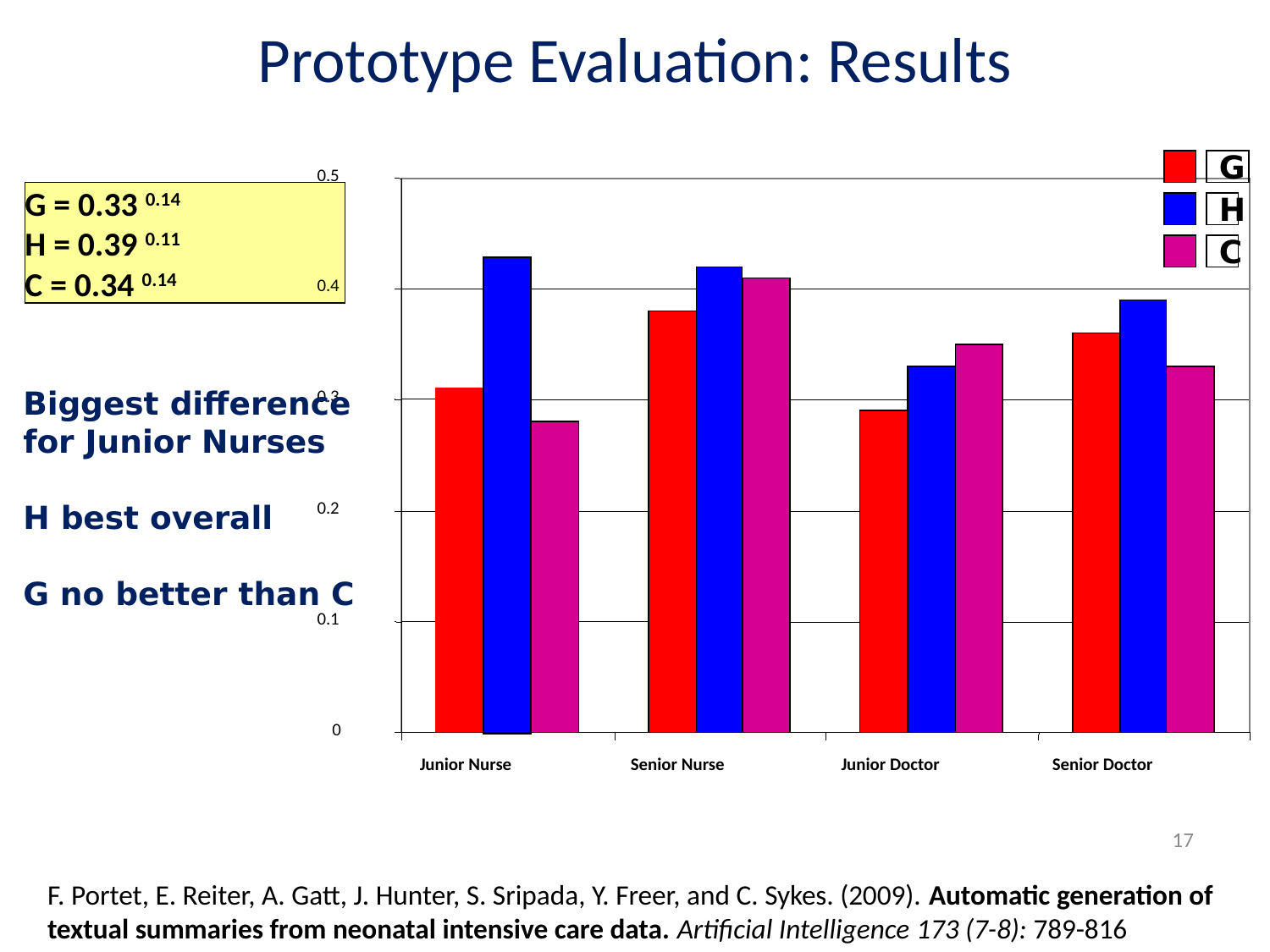

# Prototype Evaluation: Results

G
0.5

G = 0.33 0.14
H = 0.39 0.11
C = 0.34 0.14

H

C

0.4

Biggest difference for Junior Nurses

H best overall

G no better than C
0.3

0.2

0.1

0

Junior Nurse
Senior Nurse
Junior Doctor
Senior Doctor
17
F. Portet, E. Reiter, A. Gatt, J. Hunter, S. Sripada, Y. Freer, and C. Sykes. (2009). Automatic generation of textual summaries from neonatal intensive care data. Artificial Intelligence 173 (7-8): 789-816